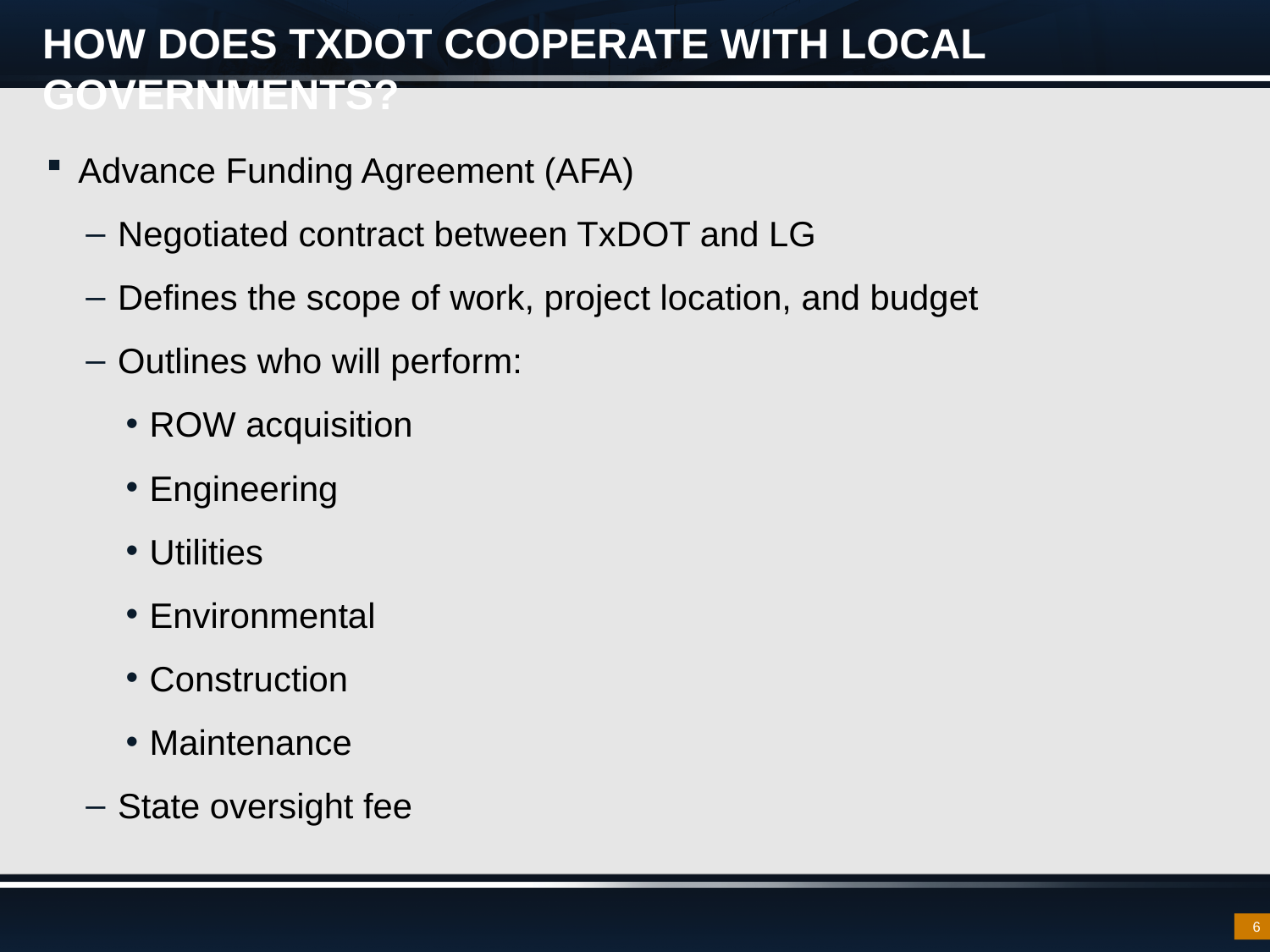

# HOW DOES TXDOT COOPERATE WITH LOCAL GOVERNMENTS?
Advance Funding Agreement (AFA)
Negotiated contract between TxDOT and LG
Defines the scope of work, project location, and budget
Outlines who will perform:
ROW acquisition
Engineering
Utilities
Environmental
Construction
Maintenance
State oversight fee
6